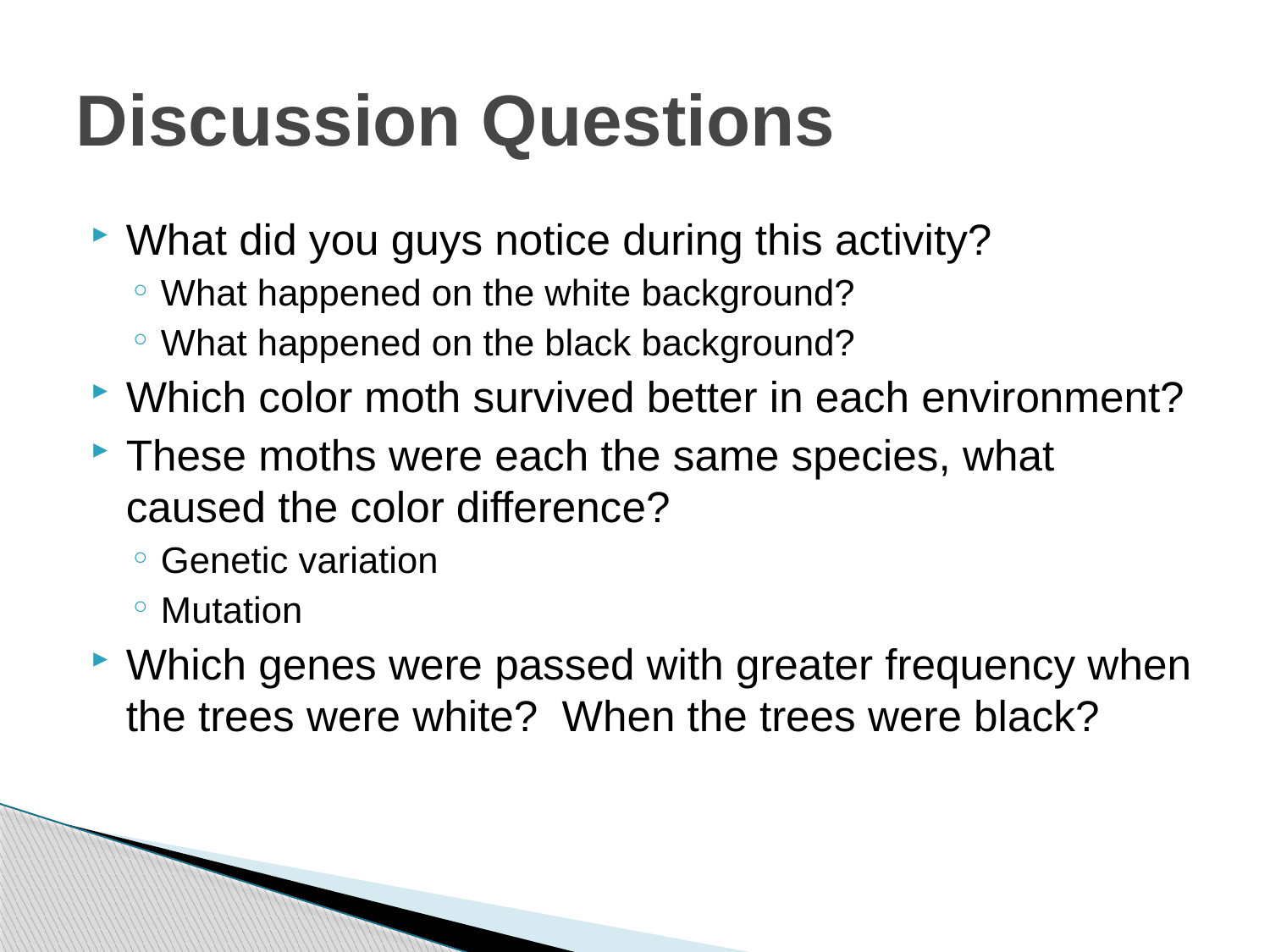

# Discussion Questions
What did you guys notice during this activity?
What happened on the white background?
What happened on the black background?
Which color moth survived better in each environment?
These moths were each the same species, what caused the color difference?
Genetic variation
Mutation
Which genes were passed with greater frequency when the trees were white?  When the trees were black?